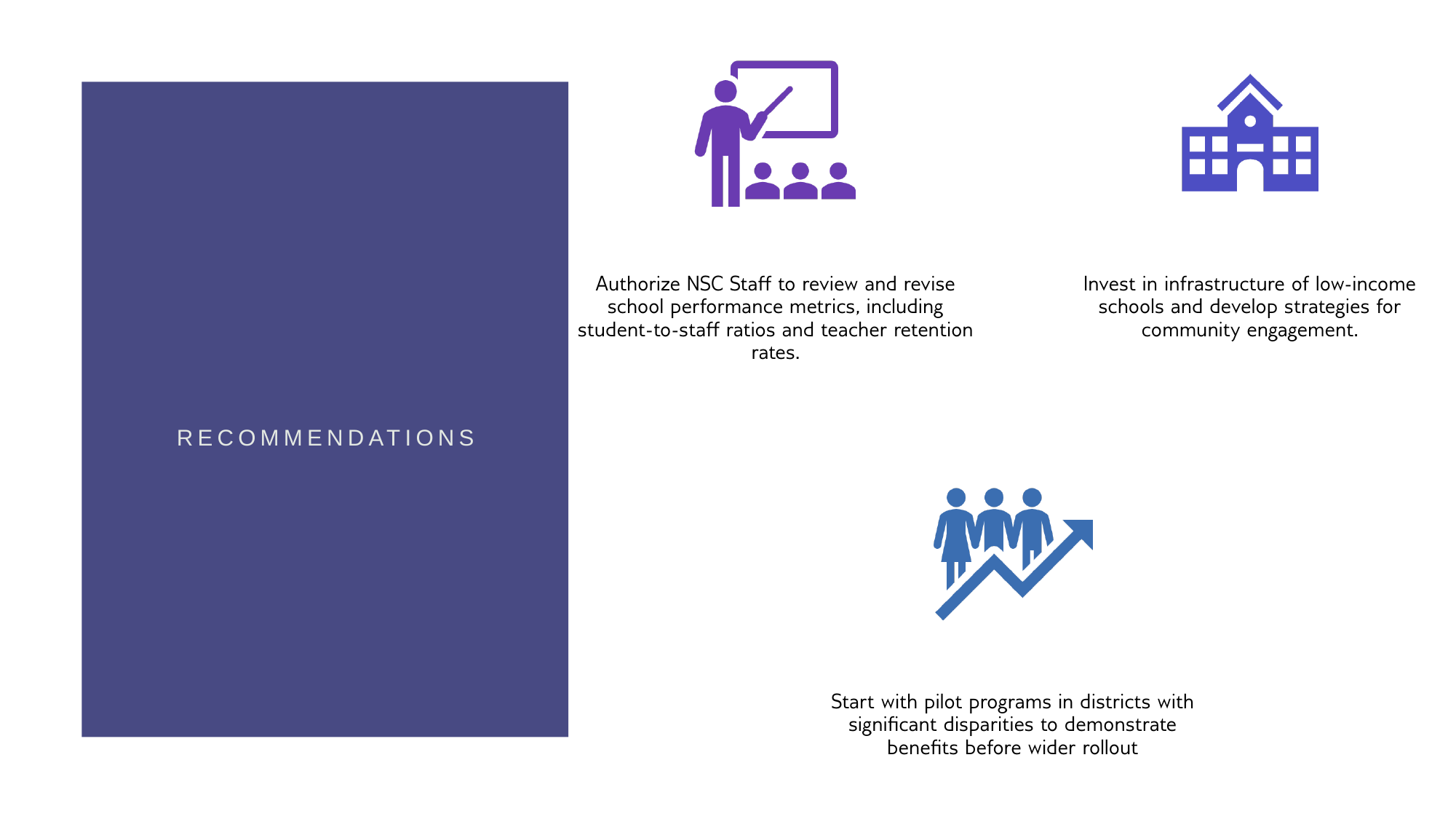

Authorize NSC Staff to review and revise school performance metrics, including student-to-staff ratios and teacher retention rates.
Invest in infrastructure of low-income schools and develop strategies for community engagement.
Start with pilot programs in districts with significant disparities to demonstrate benefits before wider rollout

# Recommendations